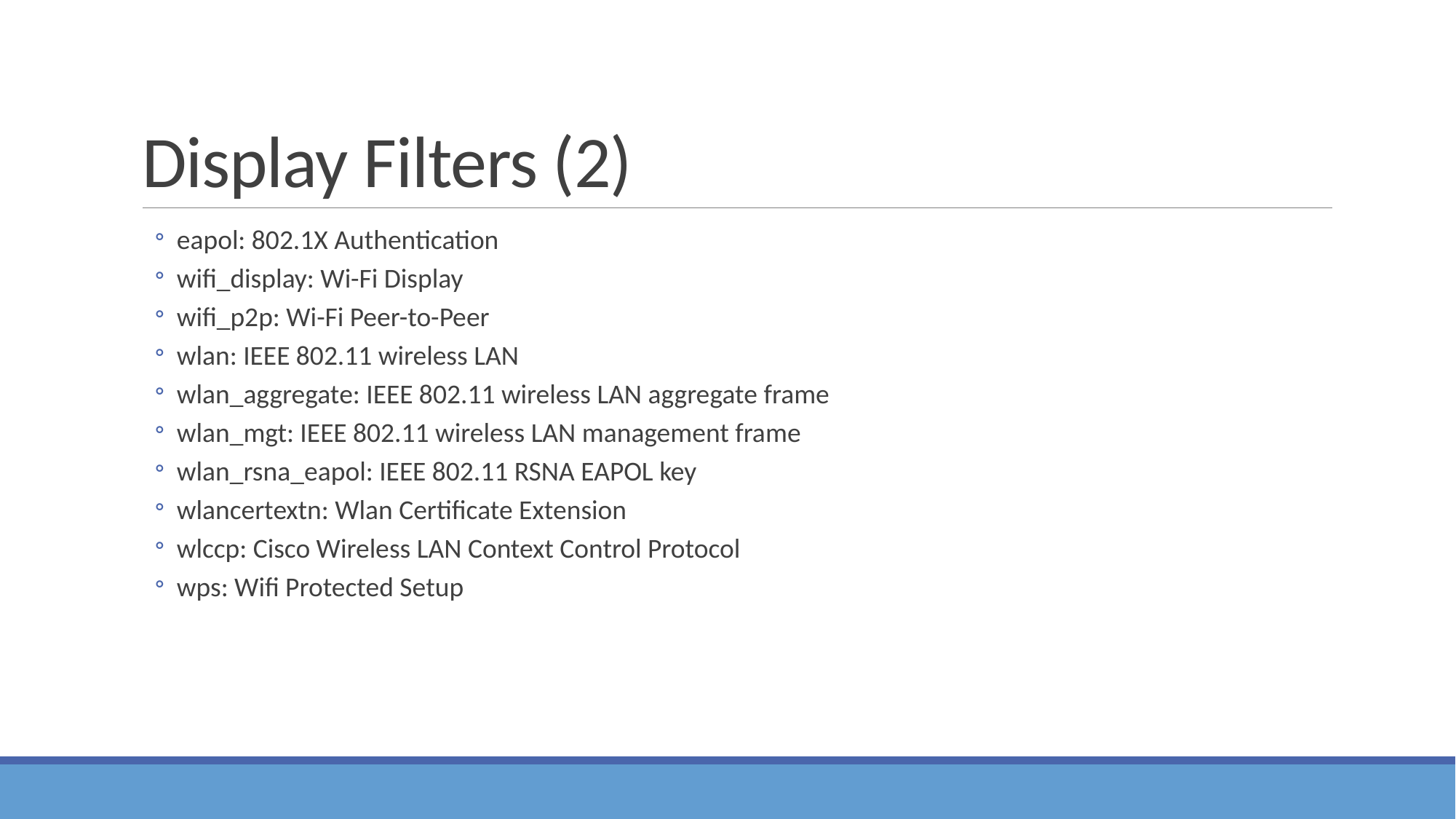

# Display Filters (2)
eapol: 802.1X Authentication
wifi_display: Wi-Fi Display
wifi_p2p: Wi-Fi Peer-to-Peer
wlan: IEEE 802.11 wireless LAN
wlan_aggregate: IEEE 802.11 wireless LAN aggregate frame
wlan_mgt: IEEE 802.11 wireless LAN management frame
wlan_rsna_eapol: IEEE 802.11 RSNA EAPOL key
wlancertextn: Wlan Certificate Extension
wlccp: Cisco Wireless LAN Context Control Protocol
wps: Wifi Protected Setup